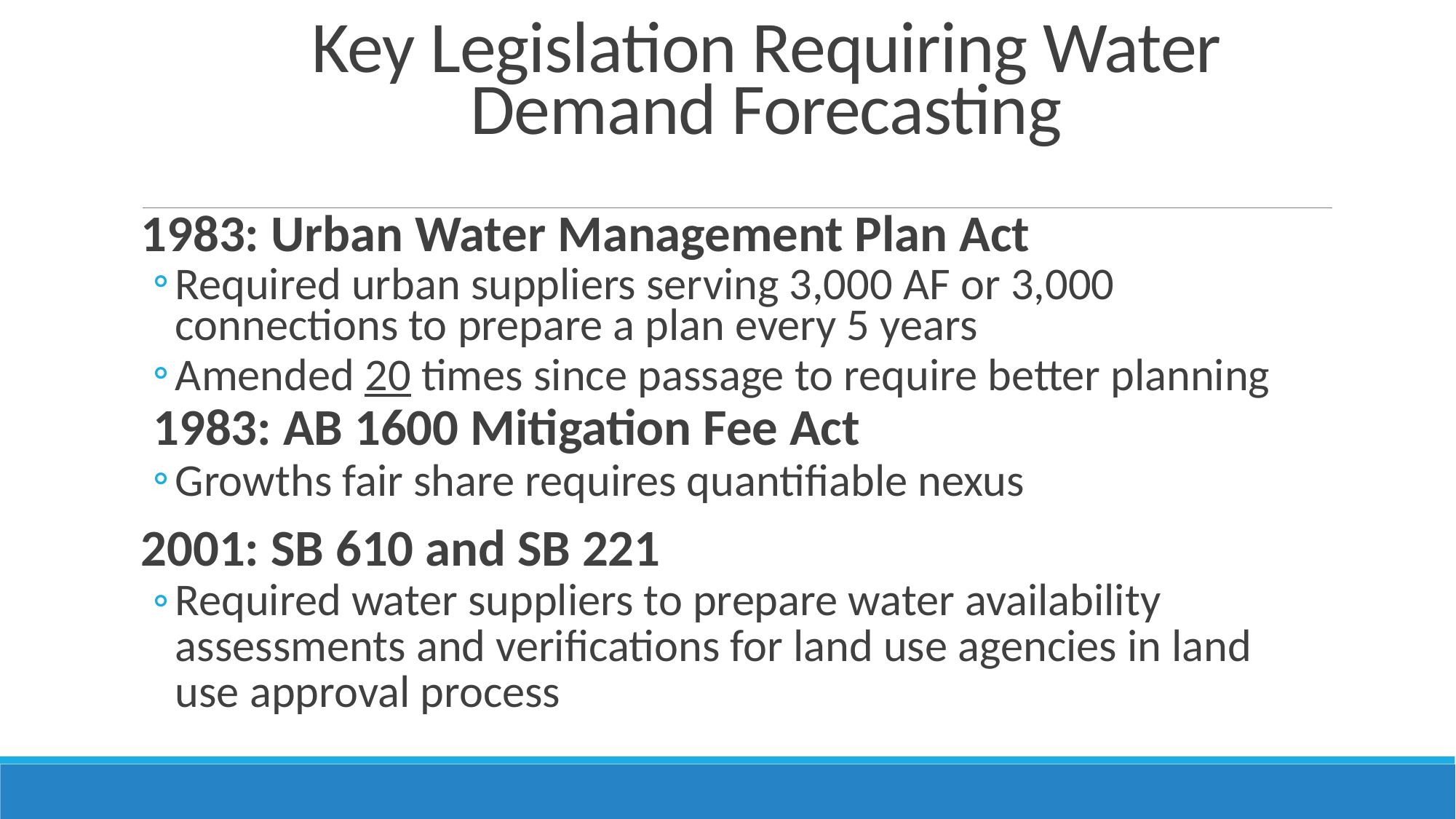

# Key Legislation Requiring Water Demand Forecasting
1983: Urban Water Management Plan Act
Required urban suppliers serving 3,000 AF or 3,000 connections to prepare a plan every 5 years
Amended 20 times since passage to require better planning
1983: AB 1600 Mitigation Fee Act
Growths fair share requires quantifiable nexus
2001: SB 610 and SB 221
Required water suppliers to prepare water availability assessments and verifications for land use agencies in land use approval process